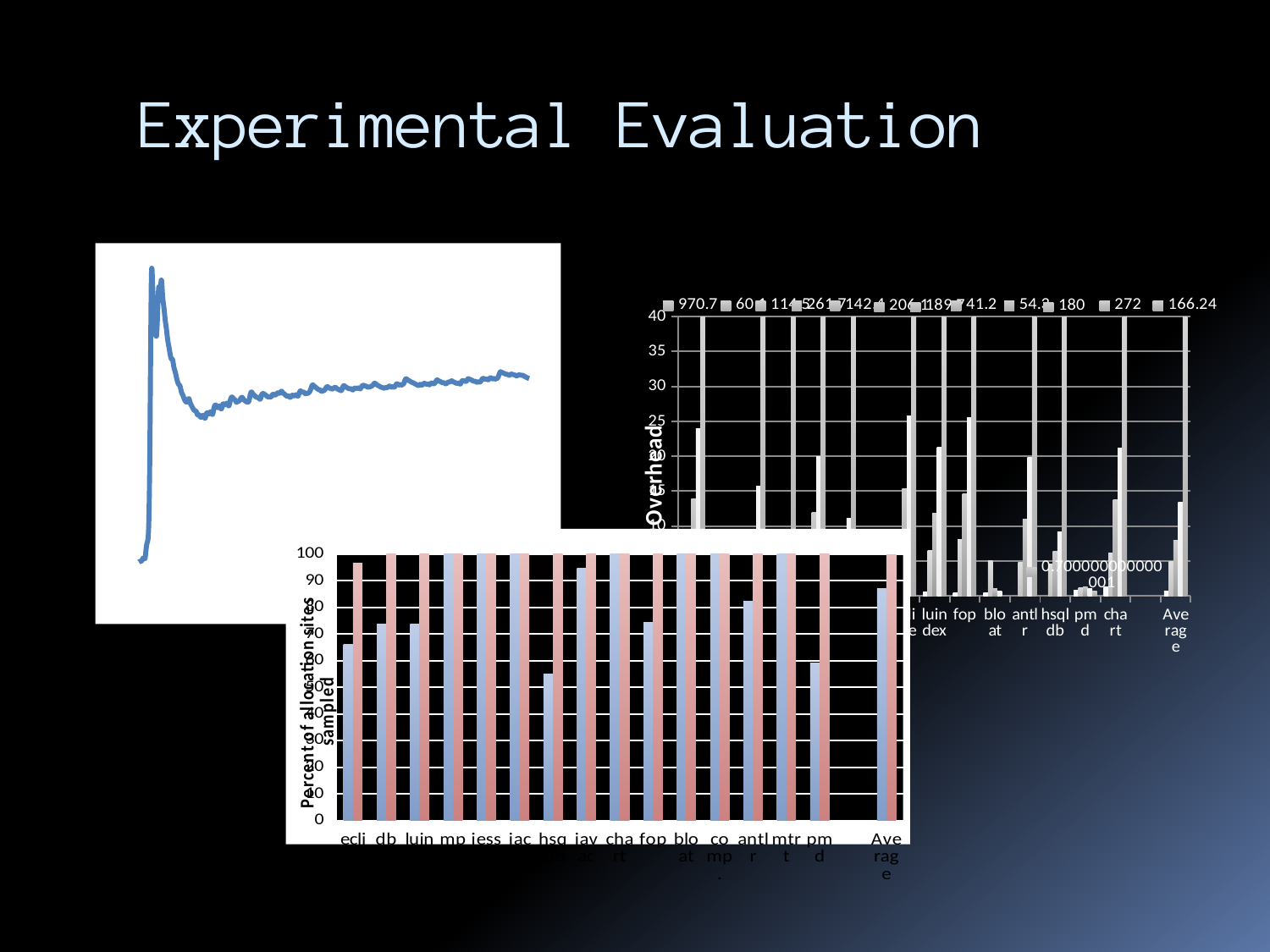

# Experimental Evaluation

### Chart

| Category |  |
|---|---|

### Chart

| Category | Base overhead    | 5% Budget     | 10% Budget     | 20% Budget     | Exhaustive |
|---|---|---|---|---|---|
| javac | 1.3 | 7.9 | 13.9 | 24.0 | 970.7 |
| compress | 0.1 | 0.4 | 0.0 | 1.2 | 0.5 |
| jess | 0.9 | 6.0 | 8.4 | 15.7 | 60.1 |
| mpeg | 2.5 | 3.8 | 4.7 | 3.9 | 114.5 |
| jack | 2.5 | 7.2 | 12.0 | 19.9 | 261.7 |
| mtrt | 1.5 | 3.1 | 4.5 | 11.1 | 142.4 |
| db | 0.1 | 0.2 | 0.1 | 0.4 | 0.2 |
| eclipse | 1.2 | 8.700000000000001 | 15.3 | 25.8 | 206.1 |
| luindex | 0.6000000000000006 | 6.5 | 11.8 | 21.3 | 189.7 |
| fop | 0.4 | 8.1 | 14.6 | 25.5 | 41.2 |
| bloat | 0.5 | 5.1 | 1.0 | 0.7000000000000006 | -0.5 |
| antlr | -1.6 | 4.8 | 11.0 | 19.8 | 54.3 |
| hsqldb | -1.0 | 4.5 | 6.4 | 9.1 | 180.0 |
| pmd | 0.8 | 1.2 | 1.3 | 1.0 | 0.7000000000000006 |
| chart | 1.3 | 6.1 | 13.8 | 21.2 | 272.0 |
|  | None | None | None | None | None |
| Average | 0.7400000000000024 | 4.906666666666673 | 7.92 | 13.373333333333354 | 166.23999999999998 |

### Chart

| Category | Global sampling    | Origin-centric sampling |
|---|---|---|
| eclipse | 66.19 | 96.43 |
| db | 73.67999999999998 | 100.0 |
| luindex | 73.67999999999998 | 100.0 |
| mpeg | 100.0 | 100.0 |
| jess | 100.0 | 100.0 |
| jack | 100.0 | 100.0 |
| hsqldb | 54.9 | 100.0 |
| javac | 94.59 | 100.0 |
| chart | 100.0 | 100.0 |
| fop | 74.24 | 100.0 |
| bloat | 100.0 | 100.0 |
| comp. | 100.0 | 100.0 |
| antlr | 82.35 | 100.0 |
| mtrt | 100.0 | 100.0 |
| pmd | 59.26000000000001 | 100.0 |
|  | None | None |
| Average | 87.01 | 99.76 |